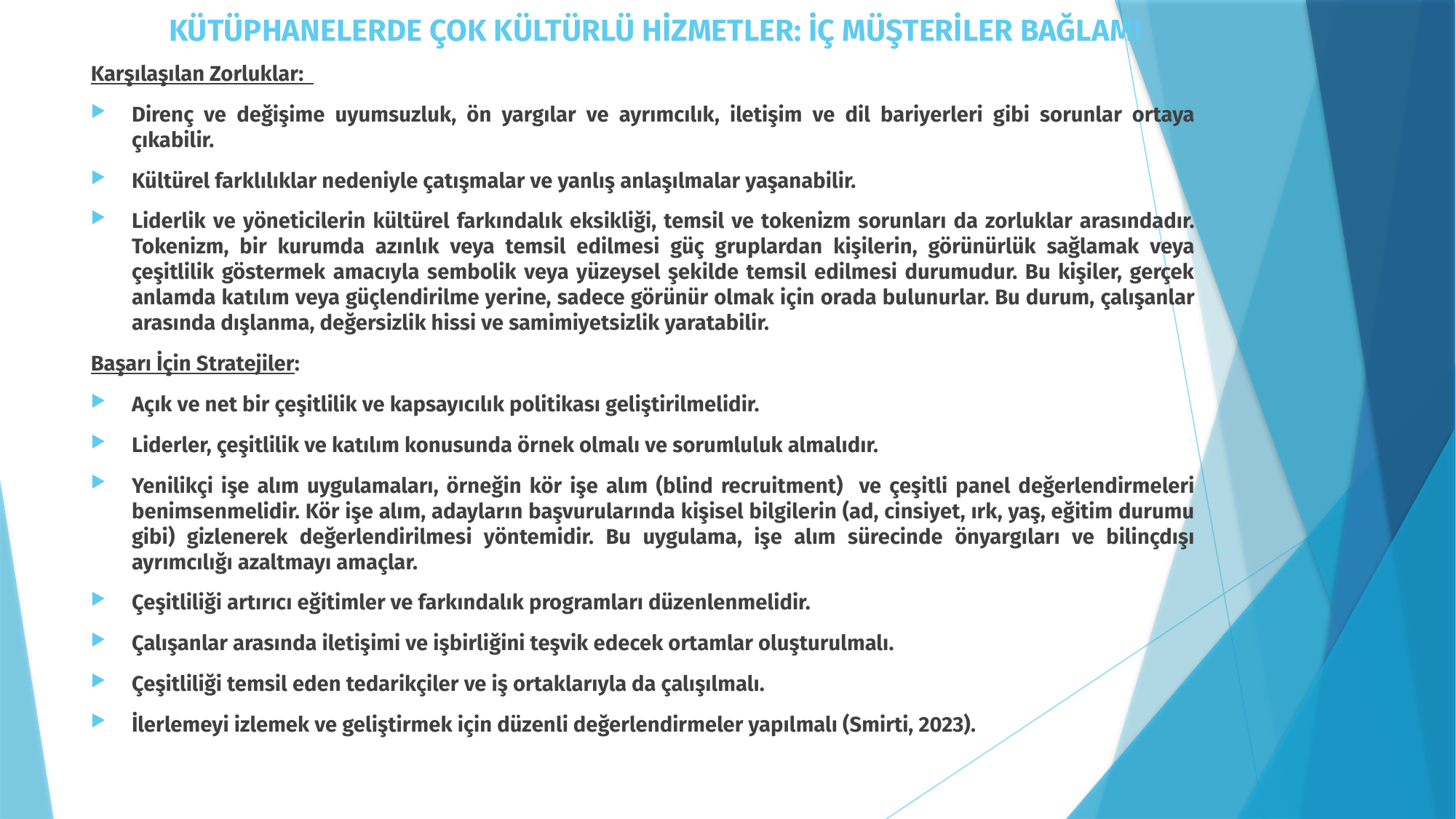

# KÜTÜPHANELERDE ÇOK KÜLTÜRLÜ HİZMETLER: İÇ MÜŞTERİLER BAĞLAMI
Karşılaşılan Zorluklar:
Direnç ve değişime uyumsuzluk, ön yargılar ve ayrımcılık, iletişim ve dil bariyerleri gibi sorunlar ortaya çıkabilir.
Kültürel farklılıklar nedeniyle çatışmalar ve yanlış anlaşılmalar yaşanabilir.
Liderlik ve yöneticilerin kültürel farkındalık eksikliği, temsil ve tokenizm sorunları da zorluklar arasındadır. Tokenizm, bir kurumda azınlık veya temsil edilmesi güç gruplardan kişilerin, görünürlük sağlamak veya çeşitlilik göstermek amacıyla sembolik veya yüzeysel şekilde temsil edilmesi durumudur. Bu kişiler, gerçek anlamda katılım veya güçlendirilme yerine, sadece görünür olmak için orada bulunurlar. Bu durum, çalışanlar arasında dışlanma, değersizlik hissi ve samimiyetsizlik yaratabilir.
Başarı İçin Stratejiler:
Açık ve net bir çeşitlilik ve kapsayıcılık politikası geliştirilmelidir.
Liderler, çeşitlilik ve katılım konusunda örnek olmalı ve sorumluluk almalıdır.
Yenilikçi işe alım uygulamaları, örneğin kör işe alım (blind recruitment)  ve çeşitli panel değerlendirmeleri benimsenmelidir. Kör işe alım, adayların başvurularında kişisel bilgilerin (ad, cinsiyet, ırk, yaş, eğitim durumu gibi) gizlenerek değerlendirilmesi yöntemidir. Bu uygulama, işe alım sürecinde önyargıları ve bilinçdışı ayrımcılığı azaltmayı amaçlar.
Çeşitliliği artırıcı eğitimler ve farkındalık programları düzenlenmelidir.
Çalışanlar arasında iletişimi ve işbirliğini teşvik edecek ortamlar oluşturulmalı.
Çeşitliliği temsil eden tedarikçiler ve iş ortaklarıyla da çalışılmalı.
İlerlemeyi izlemek ve geliştirmek için düzenli değerlendirmeler yapılmalı (Smirti, 2023).